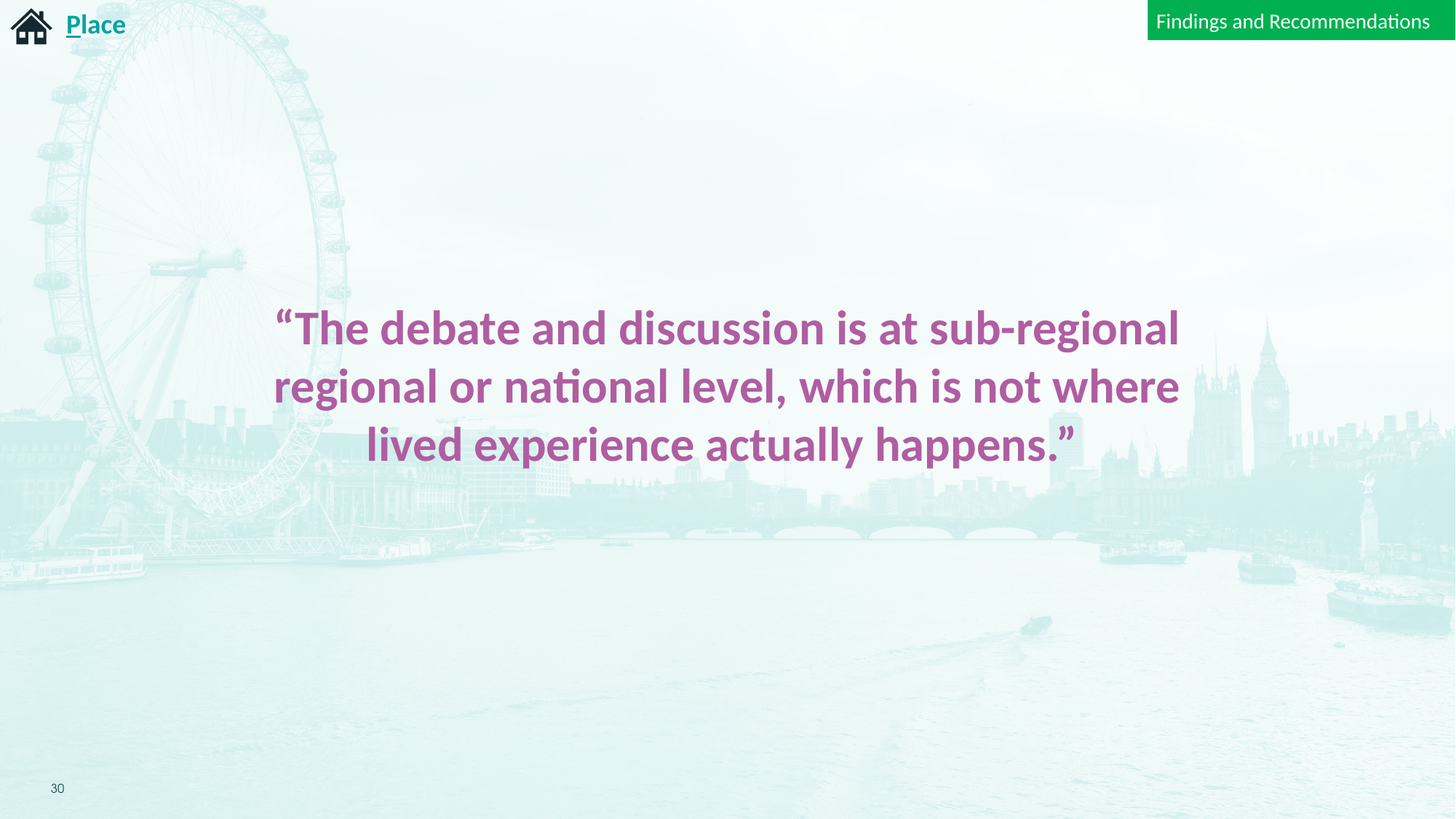

Findings and Recommendations
Place

“The debate and discussion is at sub-regional regional or national level, which is not where lived experience actually happens.”